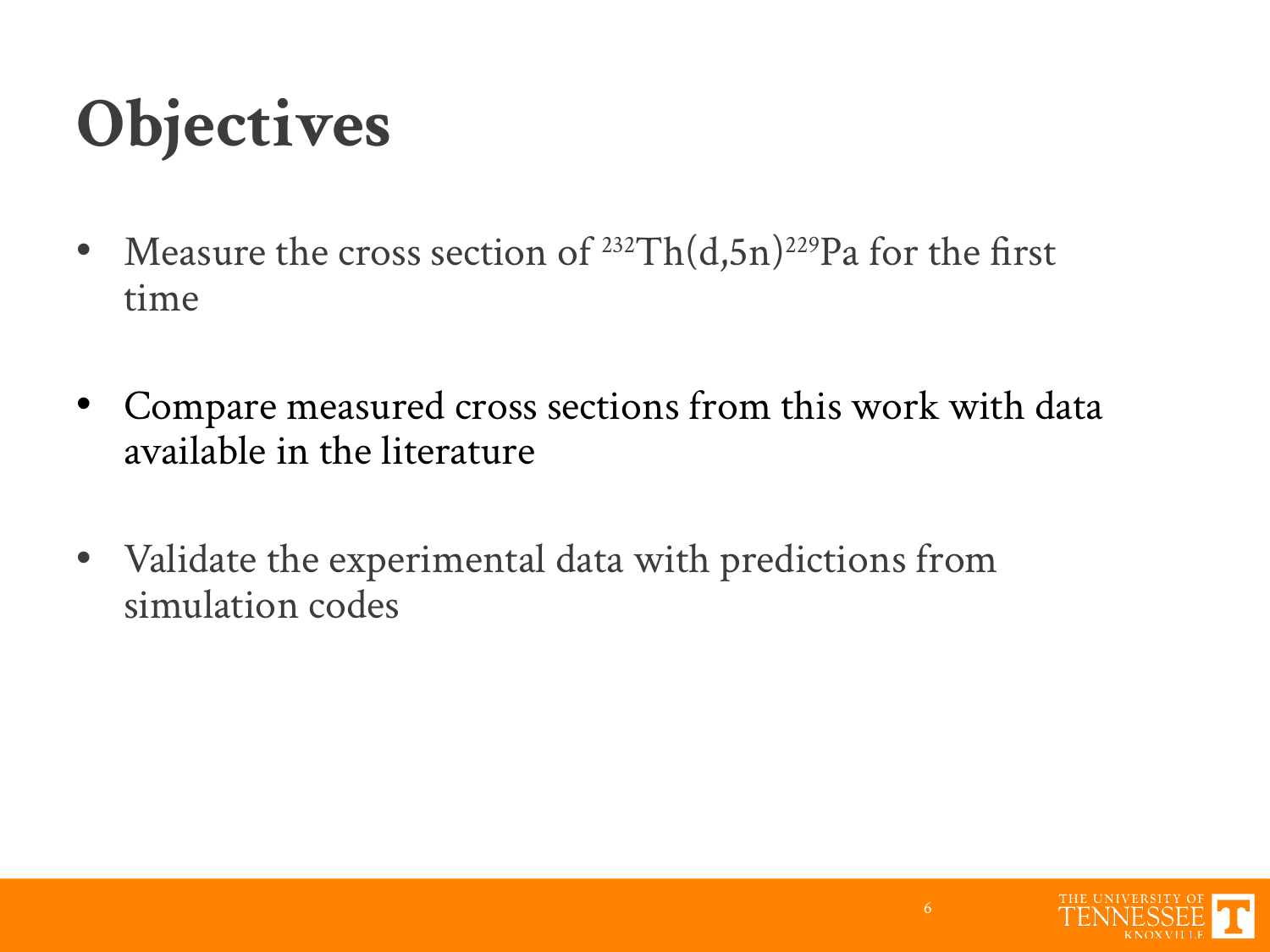

# Objectives
Measure the cross section of 232Th(d,5n)229Pa for the first time

Compare measured cross sections from this work with data available in the literature

Validate the experimental data with predictions from simulation codes
6